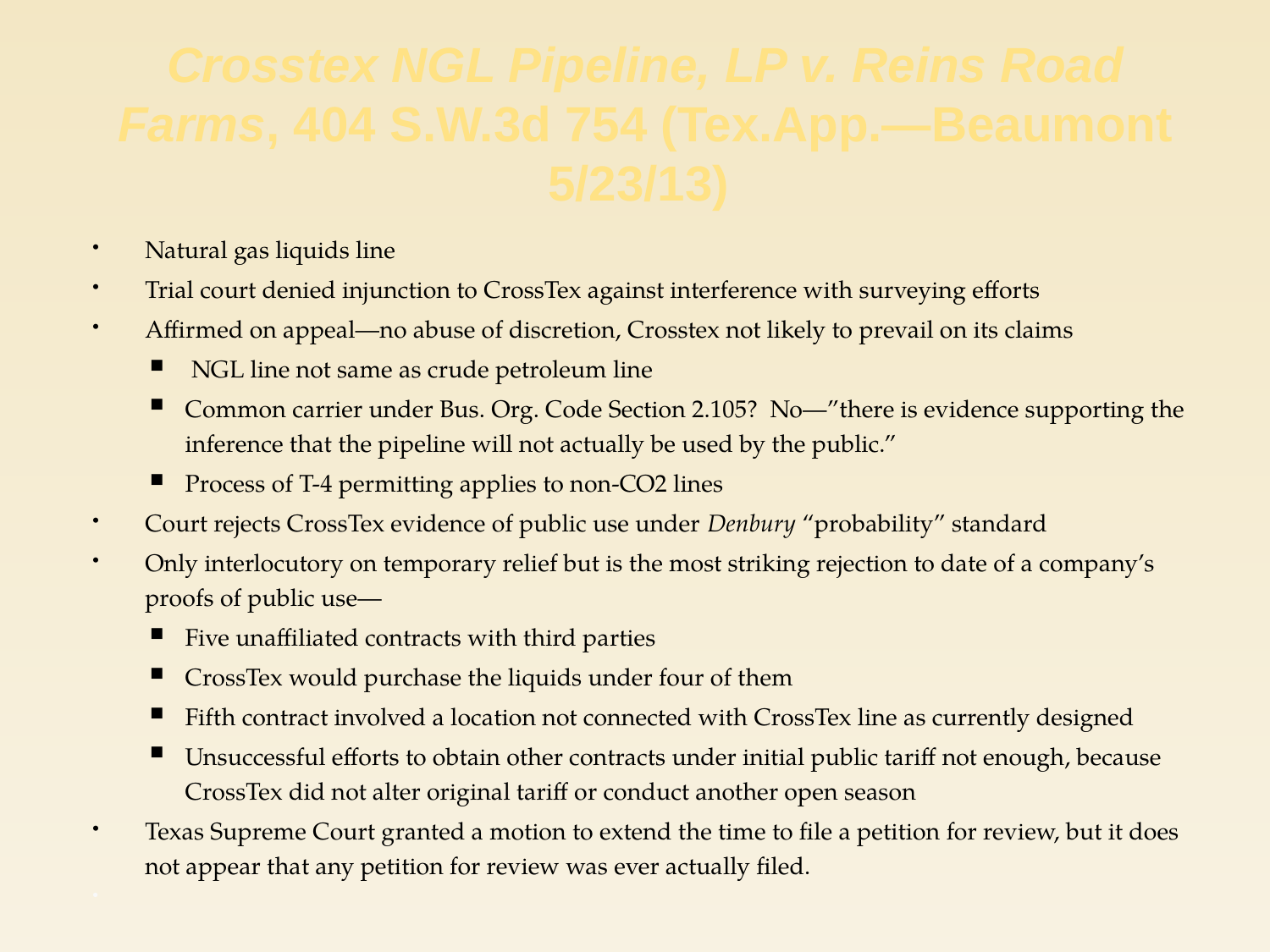

# Crosstex NGL Pipeline, LP v. Reins Road Farms, 404 S.W.3d 754 (Tex.App.—Beaumont 5/23/13)
Natural gas liquids line
Trial court denied injunction to CrossTex against interference with surveying efforts
Affirmed on appeal—no abuse of discretion, Crosstex not likely to prevail on its claims
 NGL line not same as crude petroleum line
Common carrier under Bus. Org. Code Section 2.105?  No—”there is evidence supporting the inference that the pipeline will not actually be used by the public.”
Process of T-4 permitting applies to non-CO2 lines
Court rejects CrossTex evidence of public use under Denbury “probability” standard
Only interlocutory on temporary relief but is the most striking rejection to date of a company’s proofs of public use—
Five unaffiliated contracts with third parties
CrossTex would purchase the liquids under four of them
Fifth contract involved a location not connected with CrossTex line as currently designed
Unsuccessful efforts to obtain other contracts under initial public tariff not enough, because CrossTex did not alter original tariff or conduct another open season
Texas Supreme Court granted a motion to extend the time to file a petition for review, but it does not appear that any petition for review was ever actually filed.